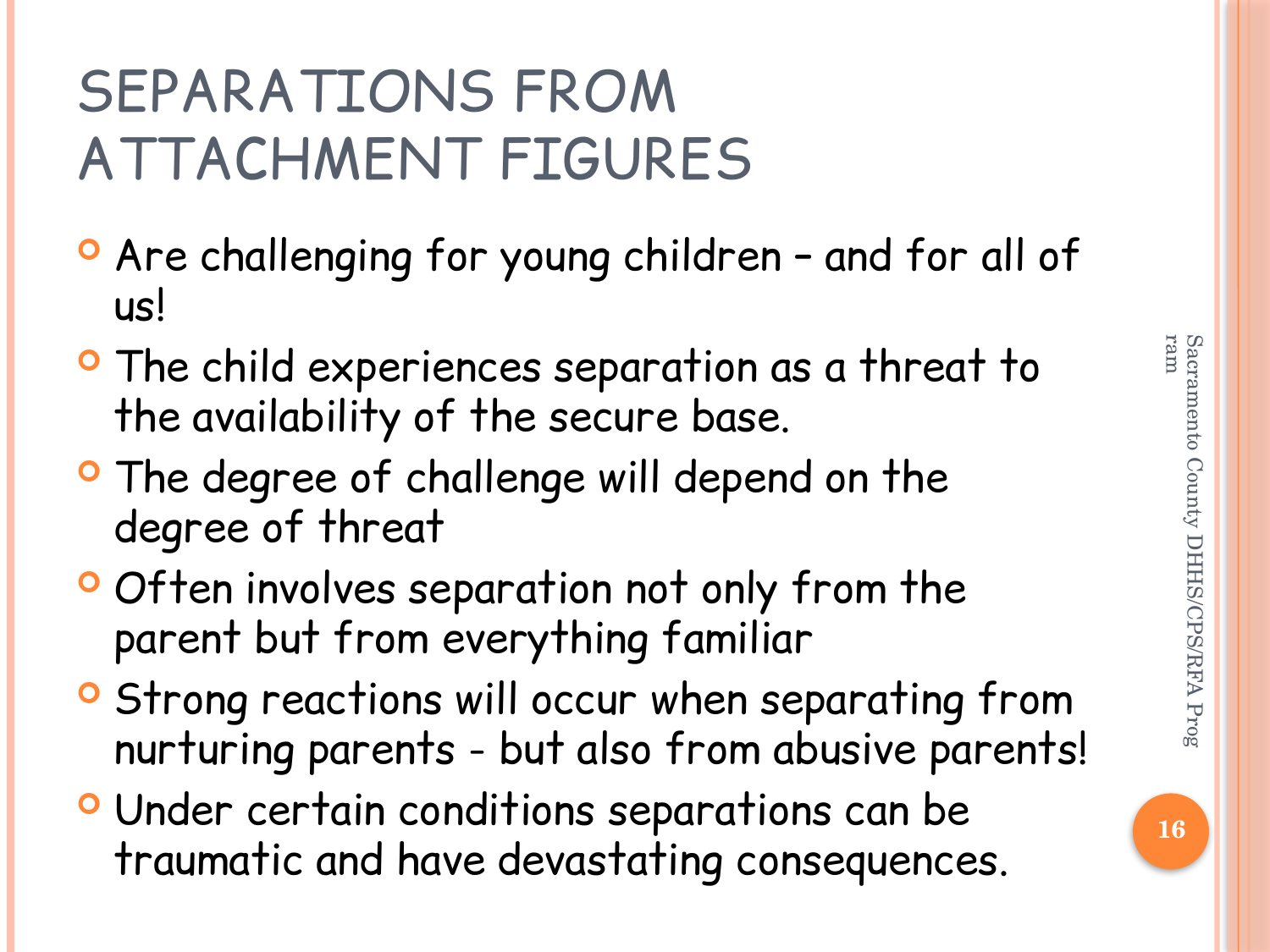

# Separations from attachment figures
Are challenging for young children – and for all of us!
The child experiences separation as a threat to the availability of the secure base.
The degree of challenge will depend on the degree of threat
Often involves separation not only from the parent but from everything familiar
Strong reactions will occur when separating from nurturing parents - but also from abusive parents!
Under certain conditions separations can be traumatic and have devastating consequences.

Sacramento County DHHS/CPS/RFA Program
16